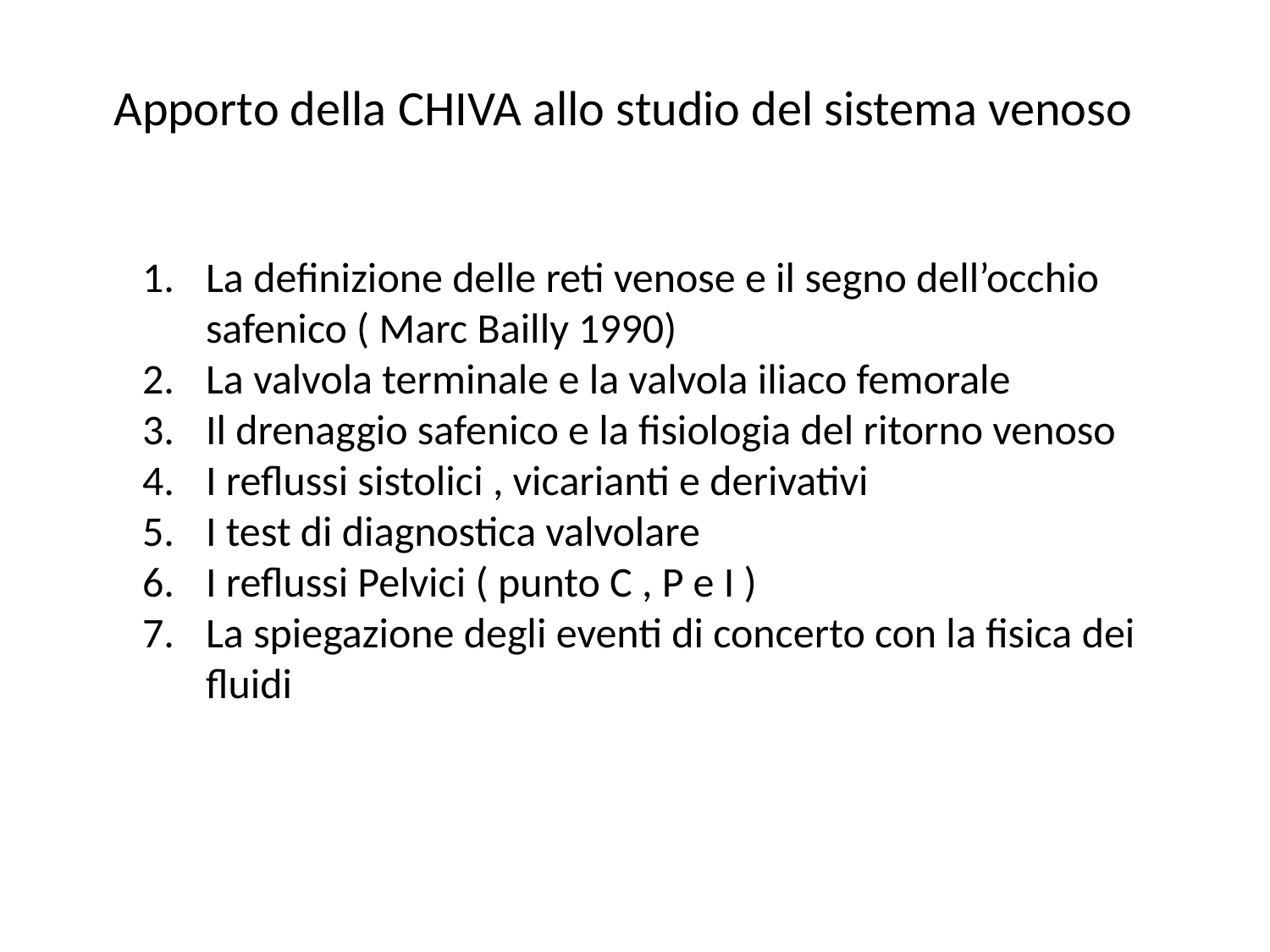

Apporto della CHIVA allo studio del sistema venoso
La definizione delle reti venose e il segno dell’occhio safenico ( Marc Bailly 1990)
La valvola terminale e la valvola iliaco femorale
Il drenaggio safenico e la fisiologia del ritorno venoso
I reflussi sistolici , vicarianti e derivativi
I test di diagnostica valvolare
I reflussi Pelvici ( punto C , P e I )
La spiegazione degli eventi di concerto con la fisica dei fluidi